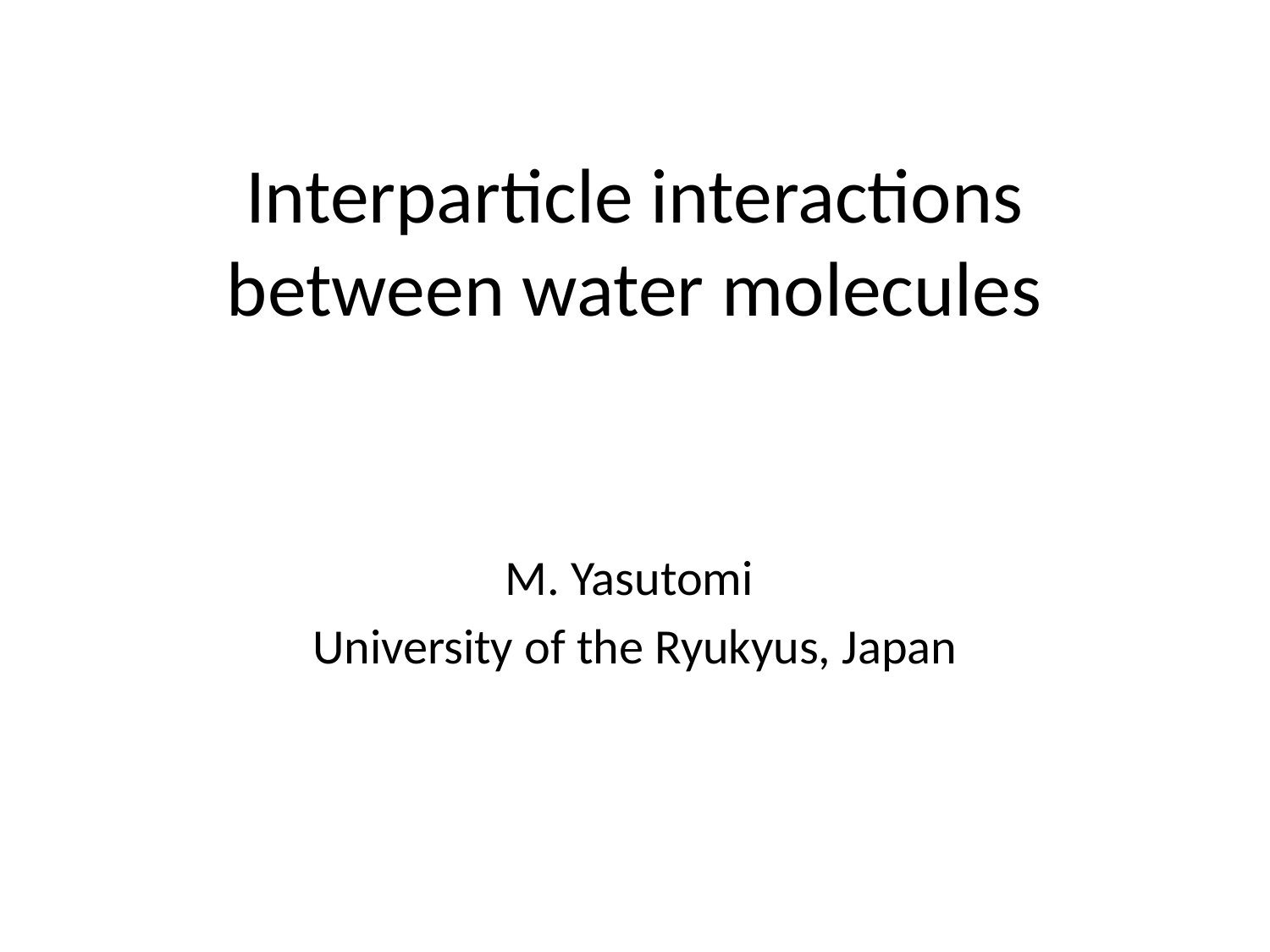

# Interparticle interactions between water molecules
M. Yasutomi
University of the Ryukyus, Japan